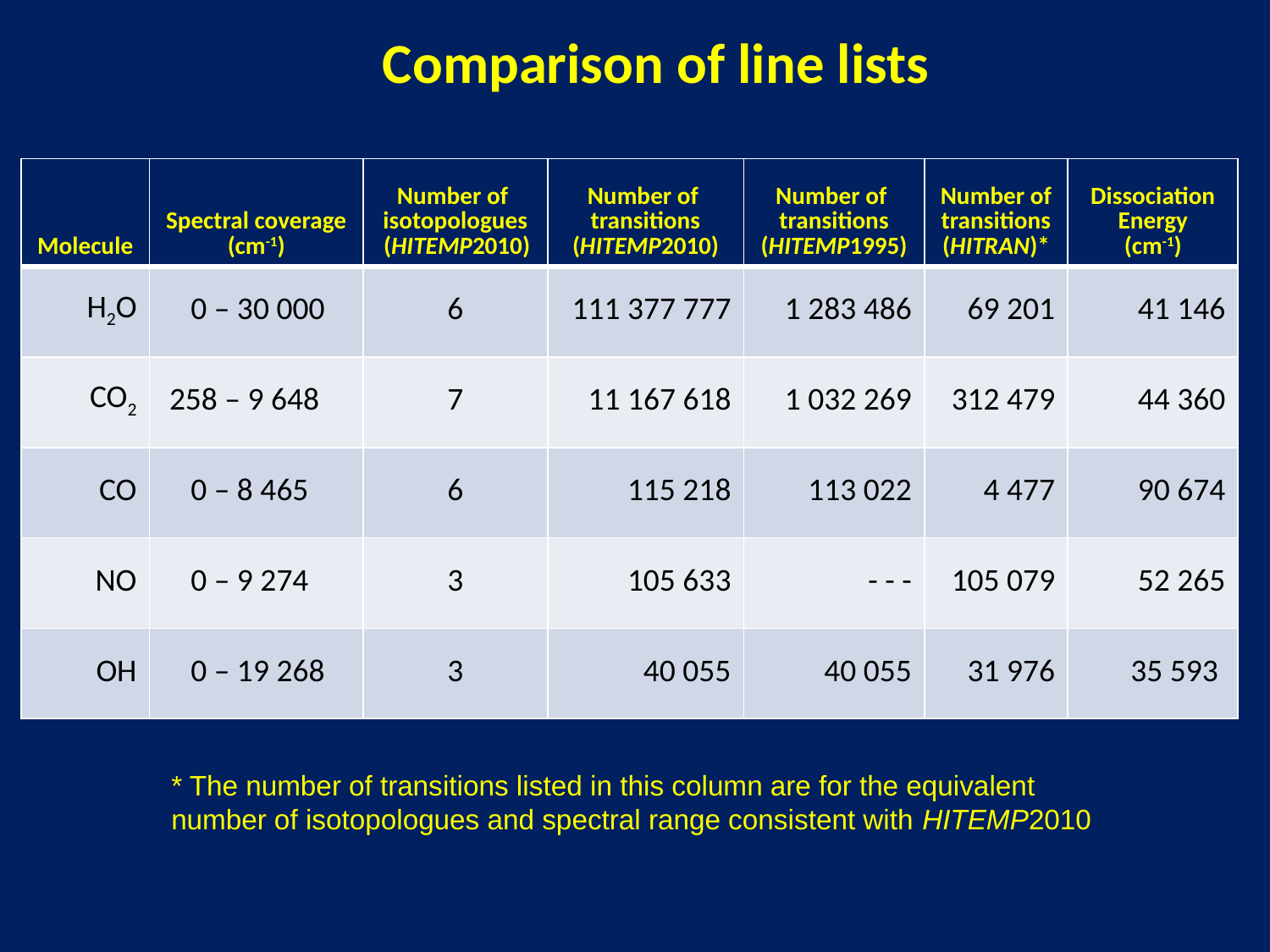

Comparison of line lists
| Molecule | Spectral coverage (cm-1) | Number of isotopologues (HITEMP2010) | Number of transitions (HITEMP2010) | Number of transitions (HITEMP1995) | Number of transitions (HITRAN)\* | Dissociation Energy (cm-1) |
| --- | --- | --- | --- | --- | --- | --- |
| H2O | 0 – 30 000 | 6 | 111 377 777 | 1 283 486 | 69 201 | 41 146 |
| CO2 | 258 – 9 648 | 7 | 11 167 618 | 1 032 269 | 312 479 | 44 360 |
| CO | 0 – 8 465 | 6 | 115 218 | 113 022 | 4 477 | 90 674 |
| NO | 0 – 9 274 | 3 | 105 633 | - - - | 105 079 | 52 265 |
| OH | 0 – 19 268 | 3 | 40 055 | 40 055 | 31 976 | 35 593 |
* The number of transitions listed in this column are for the equivalent number of isotopologues and spectral range consistent with HITEMP2010